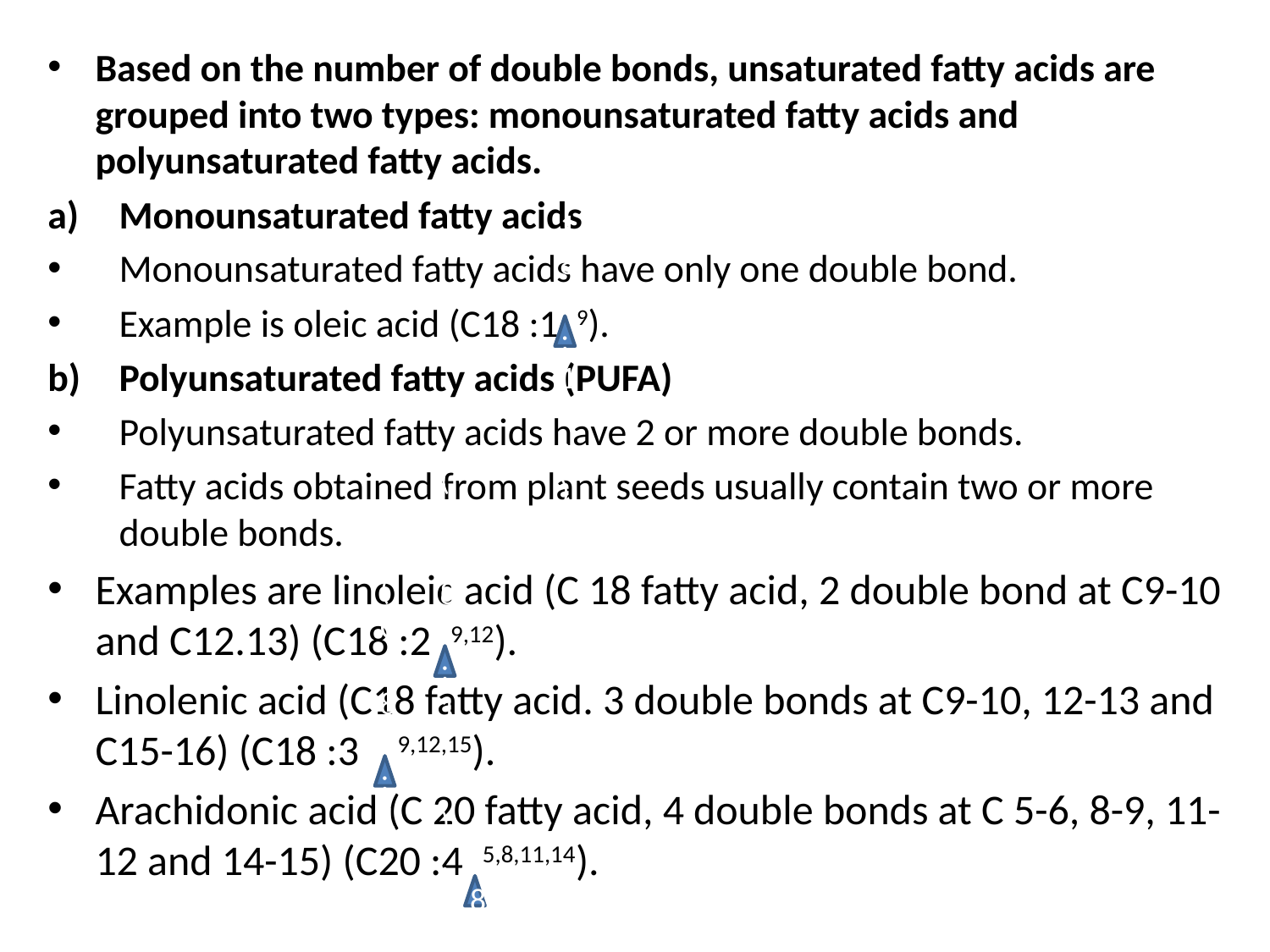

Based on the number of double bonds, unsaturated fatty acids are grouped into two types: monounsaturated fatty acids and polyunsaturated fatty acids.
Monounsaturated fatty acids
Monounsaturated fatty acids have only one double bond.
Example is oleic acid (C18 :1  9).
b)	Polyunsaturated fatty acids (PUFA)
Polyunsaturated fatty acids have 2 or more double bonds.
Fatty acids obtained from plant seeds usually contain two or more double bonds.
Examples are linoleic acid (C 18 fatty acid, 2 double bond at C9-10 and C12.13) (C18 :2  9,12).
Linolenic acid (C18 fatty acid. 3 double bonds at C9-10, 12-13 and C15-16) (C18 :3    9,12,15).
Arachidonic acid (C 20 fatty acid, 4 double bonds at C 5-6, 8-9, 11-12 and 14-15) (C20 :4  5,8,11,14).

(C18 :1  9).
(C18 :1  9).
(C18 :1  9).
(C18 :9